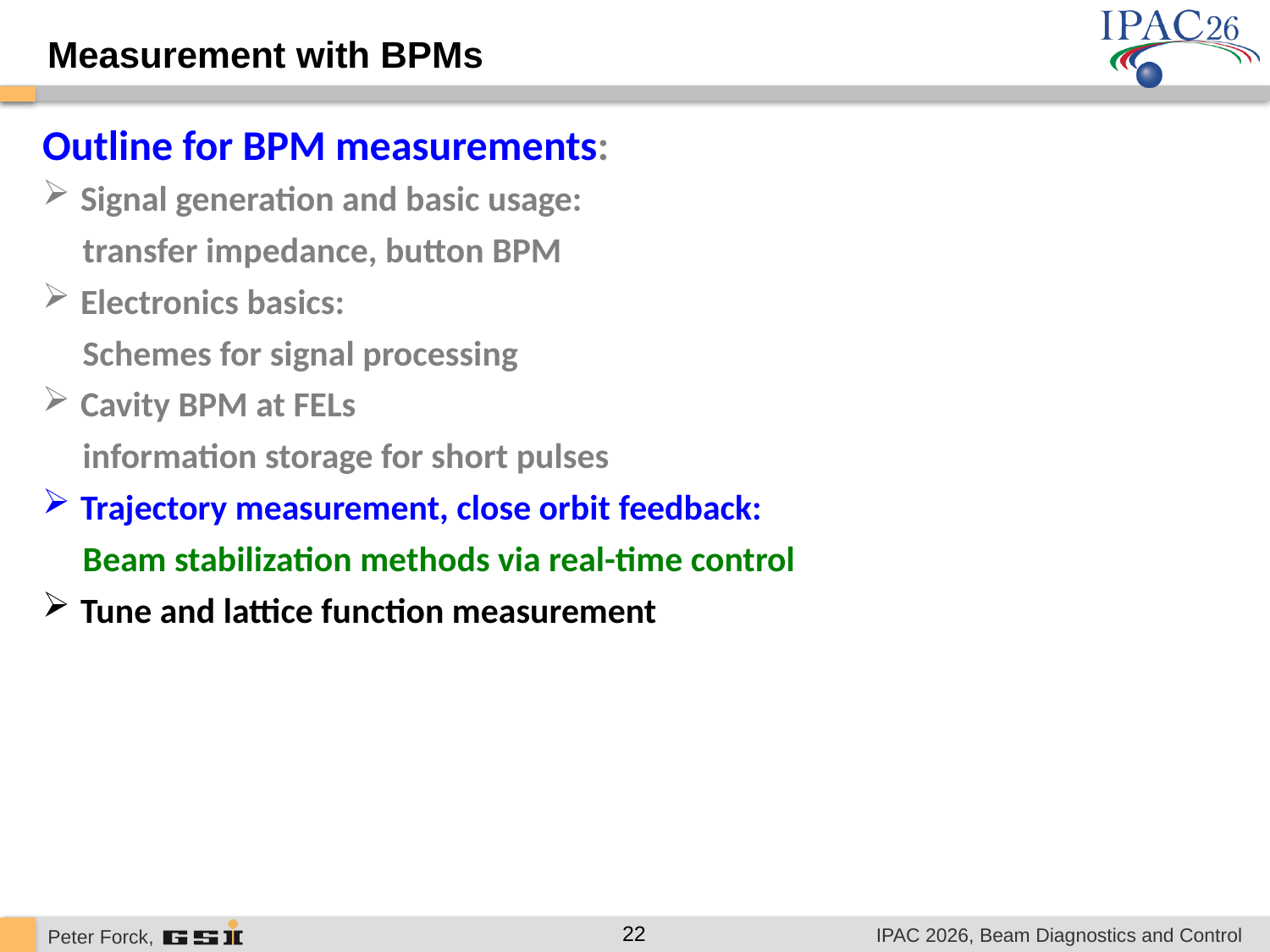

Measurement with BPMs

Outline for BPM measurements:
 Signal generation and basic usage:
     transfer impedance, button BPM
 Electronics basics:
     Schemes for signal processing
 Cavity BPM at FELs
     information storage for short pulses
 Trajectory measurement, close orbit feedback:
     Beam stabilization methods via real-time control
 Tune and lattice function measurement